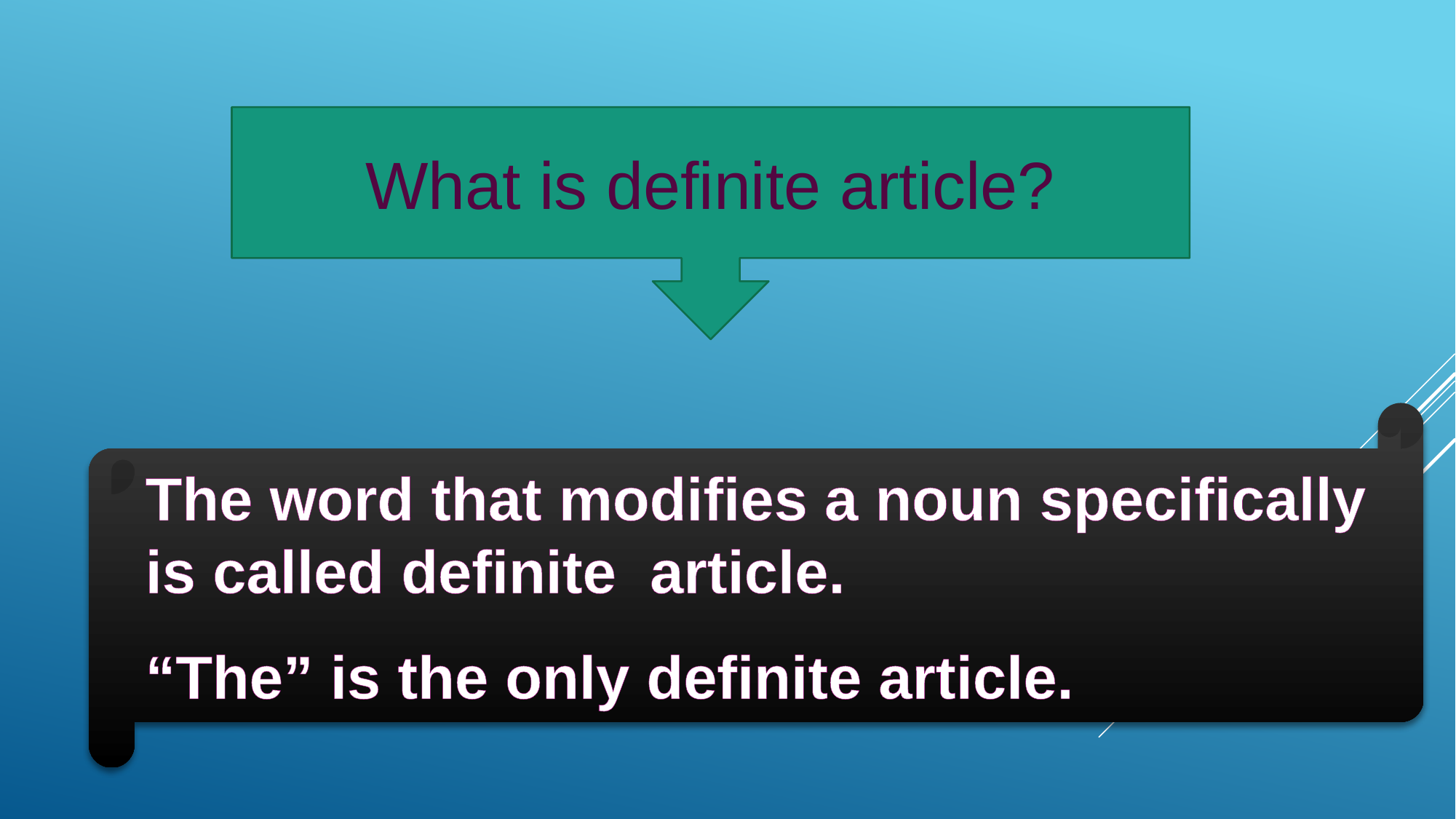

What is definite article?
The word that modifies a noun specifically is called definite  article.

“The” is the only definite article.